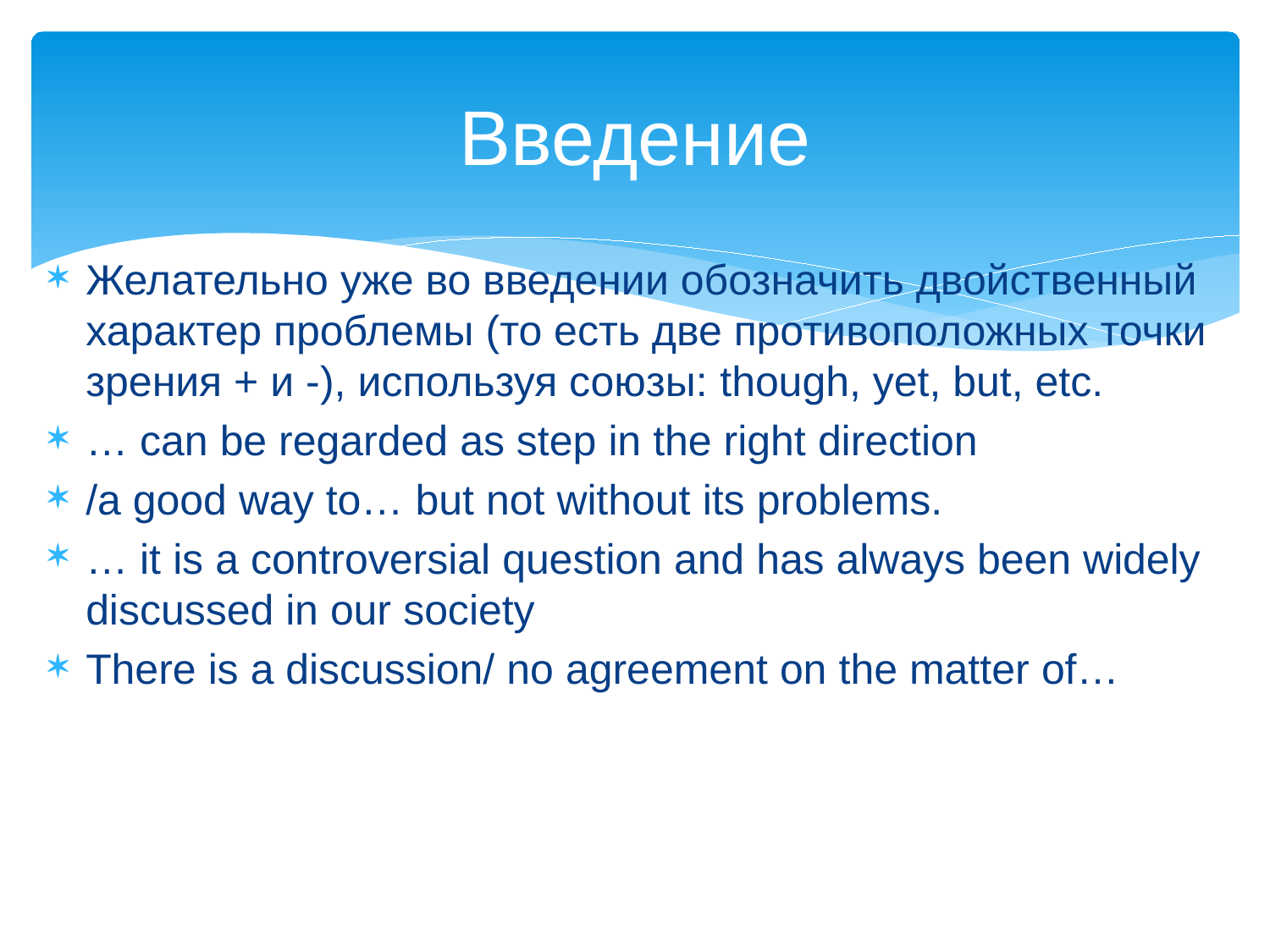

# Введение
Желательно уже во введении обозначить двойственный характер проблемы (то есть две противоположных точки зрения + и -), используя союзы: though, yet, but, etc.
… can be regarded as step in the right direction
/a good way to… but not without its problems.
… it is a сontroversial question and has always been widely discussed in our society
There is a discussion/ no agreement on the matter of…